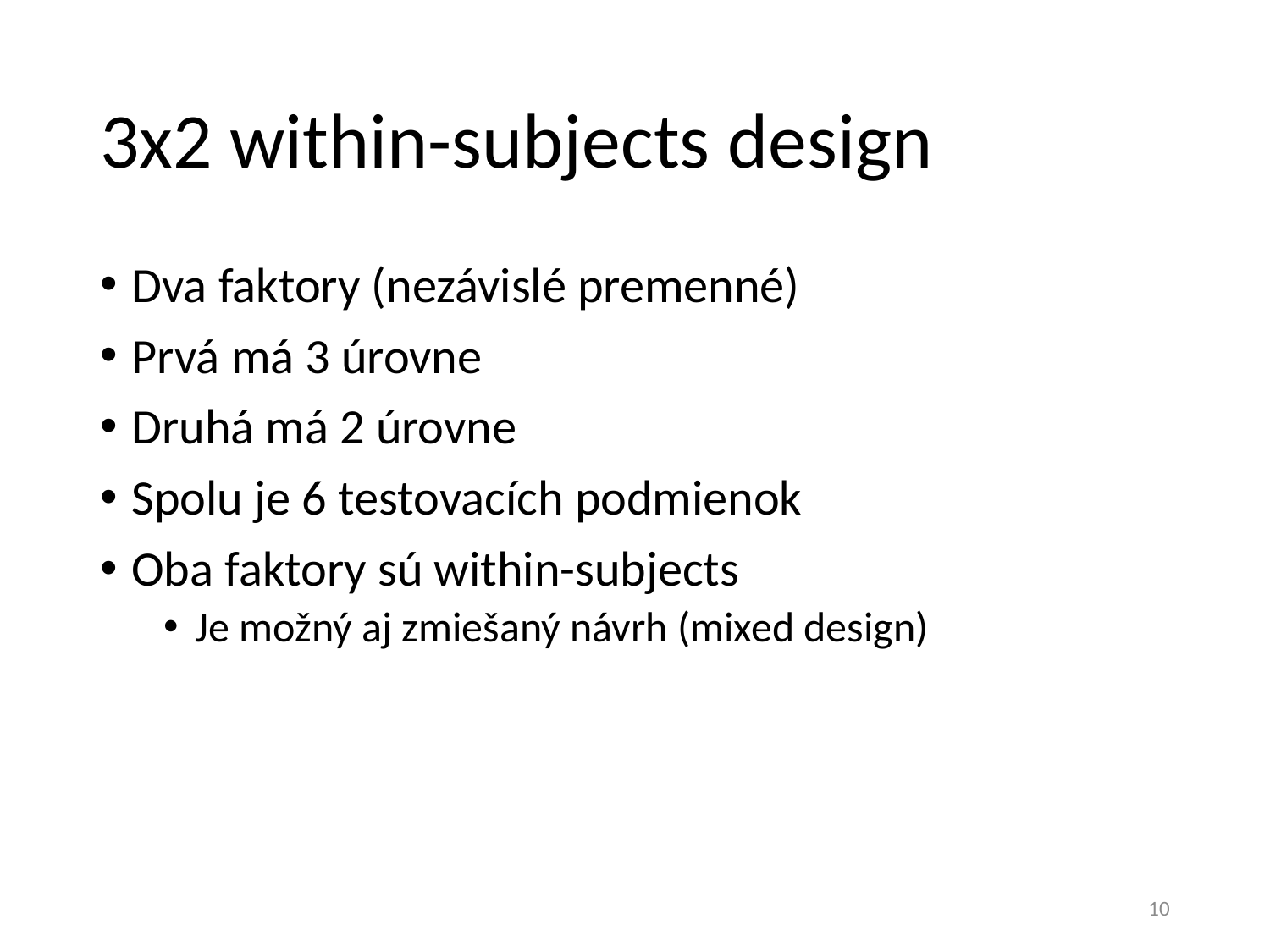

# 3x2 within-subjects design
Dva faktory (nezávislé premenné)
Prvá má 3 úrovne
Druhá má 2 úrovne
Spolu je 6 testovacích podmienok
Oba faktory sú within-subjects
Je možný aj zmiešaný návrh (mixed design)
10